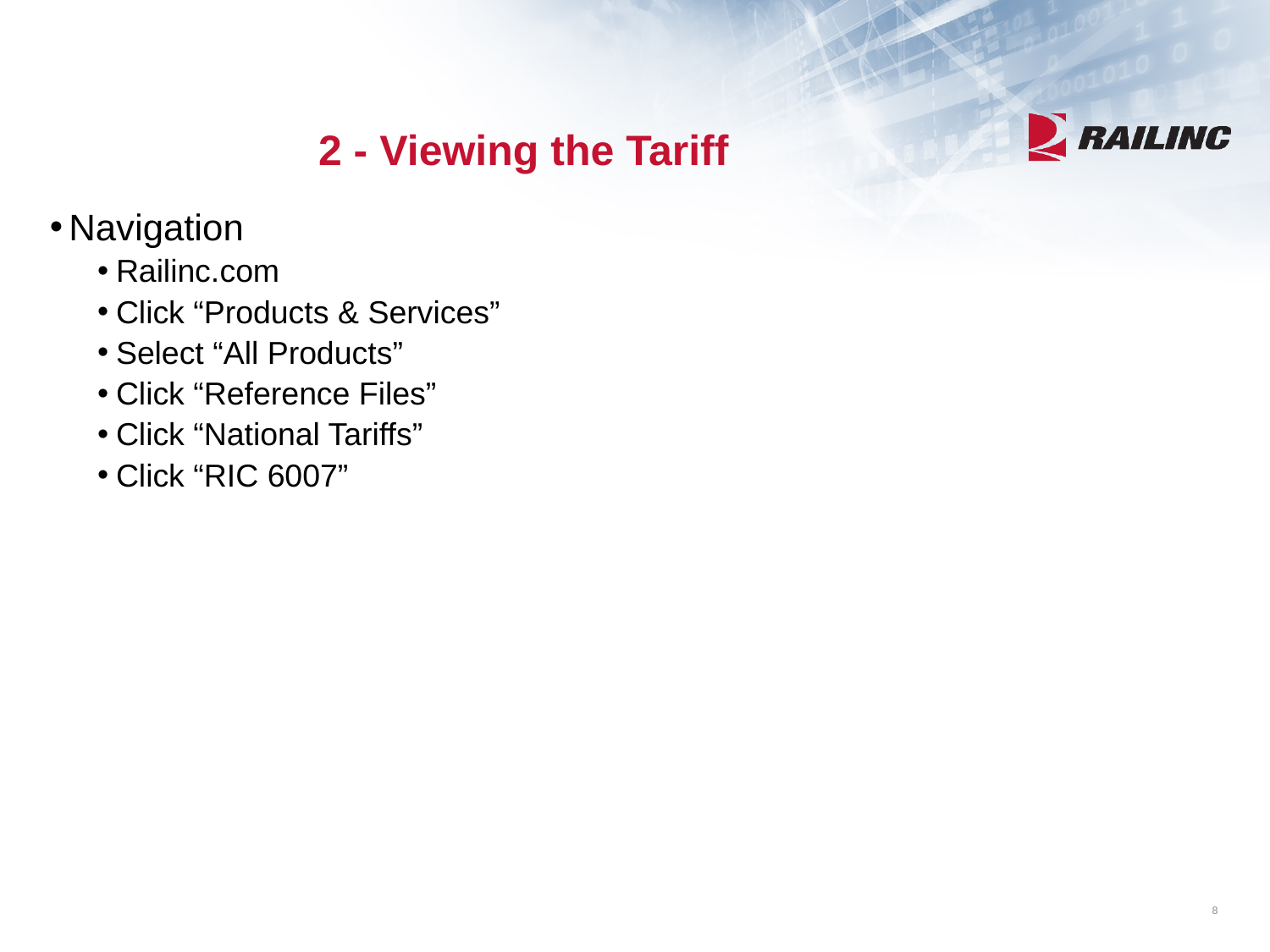

# 2 - Viewing the Tariff
Navigation
Railinc.com
Click “Products & Services”
Select “All Products”
Click “Reference Files”
Click “National Tariffs”
Click “RIC 6007”

8